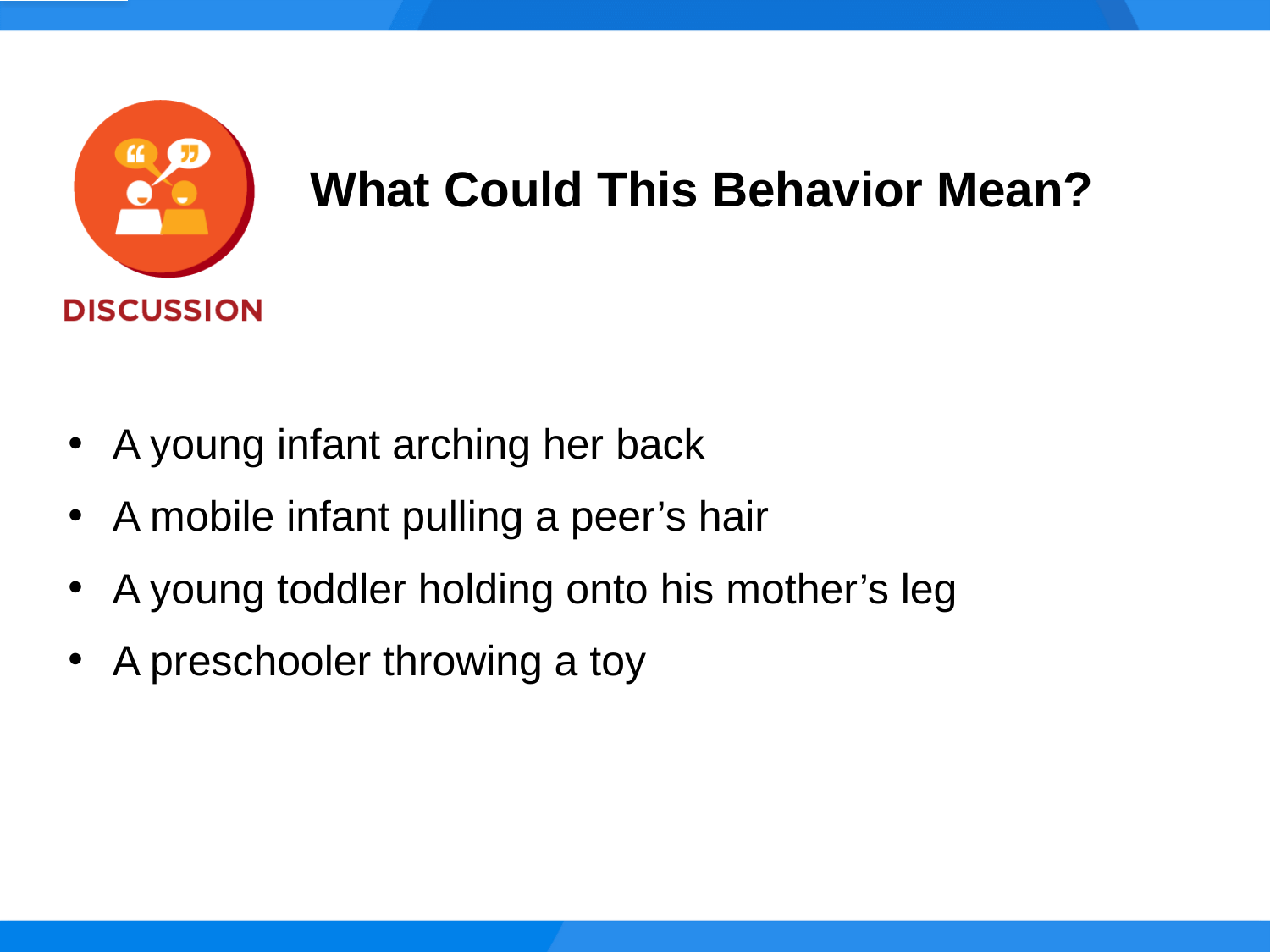

What Could This Behavior Mean?
A young infant arching her back
A mobile infant pulling a peer’s hair
A young toddler holding onto his mother’s leg
A preschooler throwing a toy